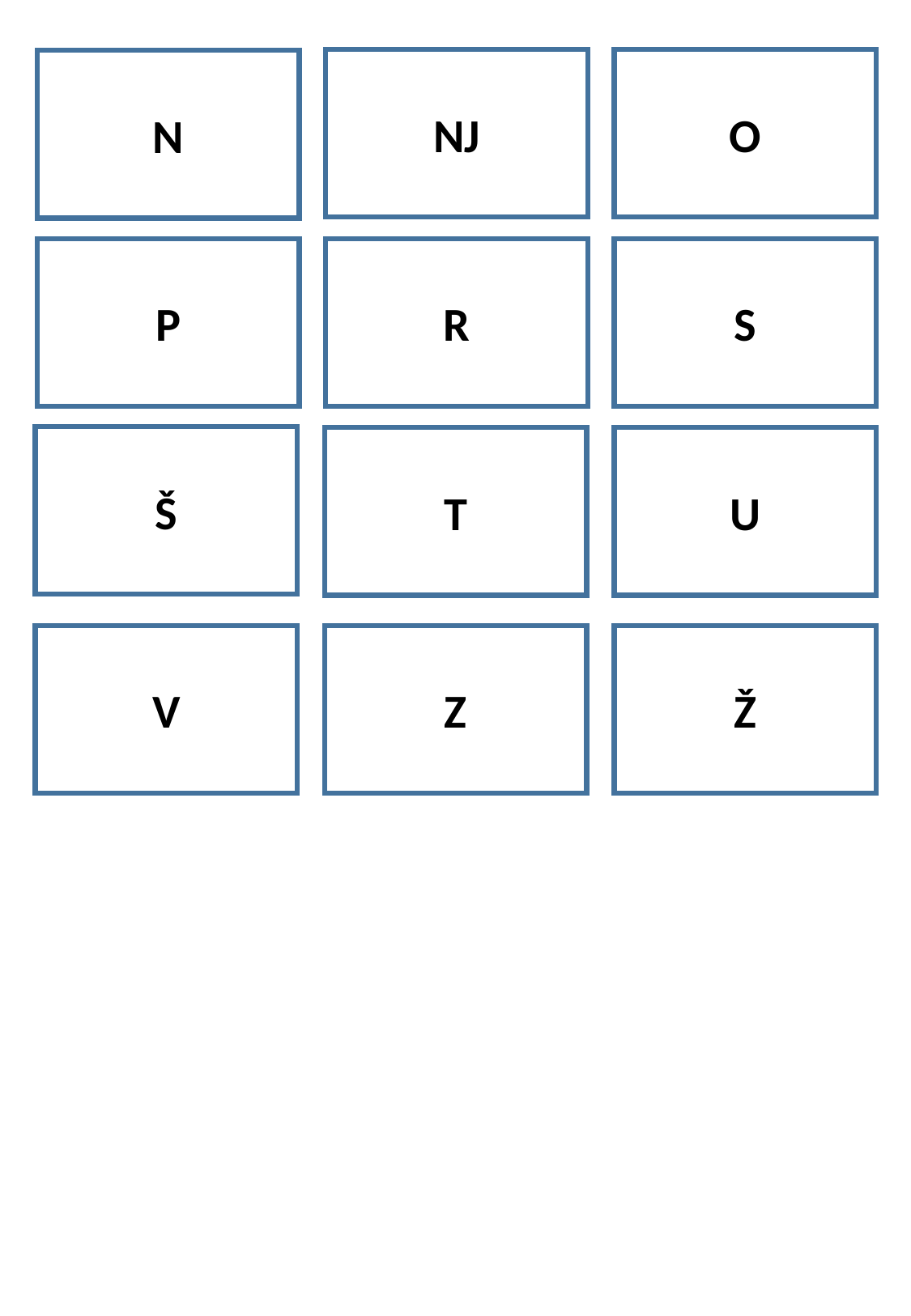

NJ
O
N
P
R
S

Š
T
U
V
Z
Ž